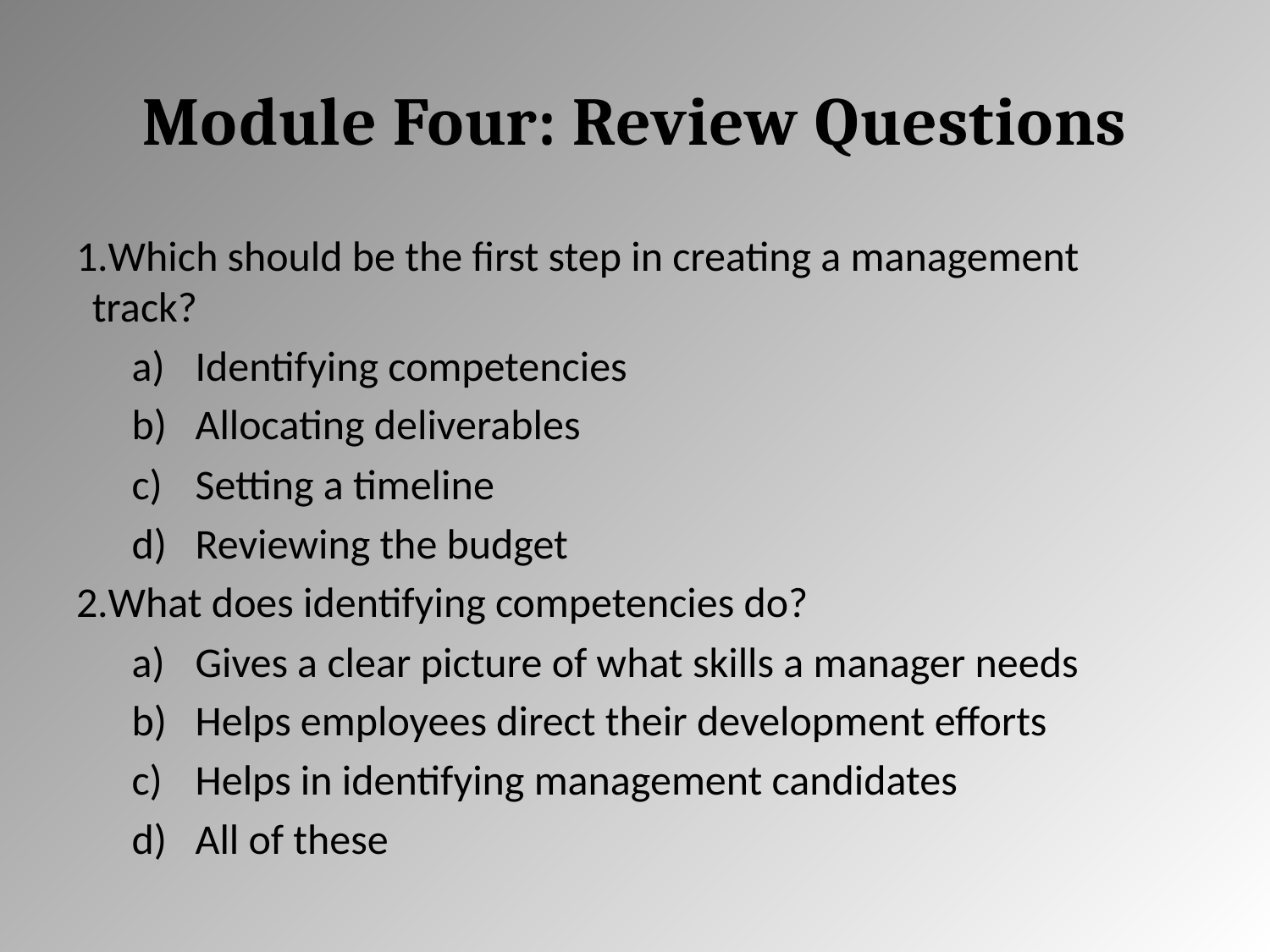

# Module Four: Review Questions
Which should be the first step in creating a management track?
Identifying competencies
Allocating deliverables
Setting a timeline
Reviewing the budget
What does identifying competencies do?
Gives a clear picture of what skills a manager needs
Helps employees direct their development efforts
Helps in identifying management candidates
All of these